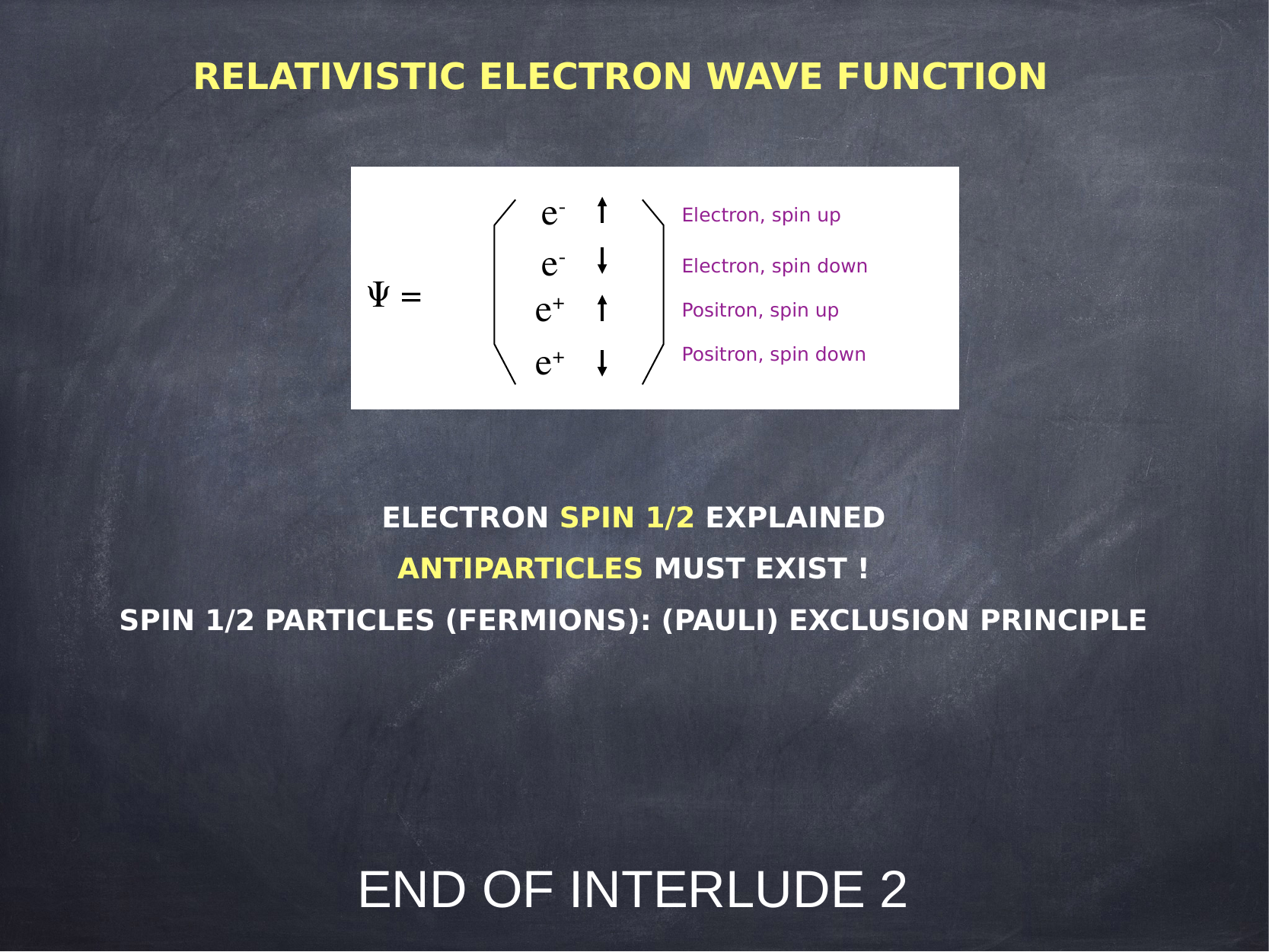

RELATIVISTIC ELECTRON WAVE FUNCTION

e-

e-

Ψ =
e+

e+

Electron, spin up
Electron, spin down
Positron, spin up
Positron, spin down
ELECTRON SPIN 1/2 EXPLAINED
ANTIPARTICLES MUST EXIST !
SPIN 1/2 PARTICLES (FERMIONS): (PAULI) EXCLUSION PRINCIPLE
END OF INTERLUDE 2